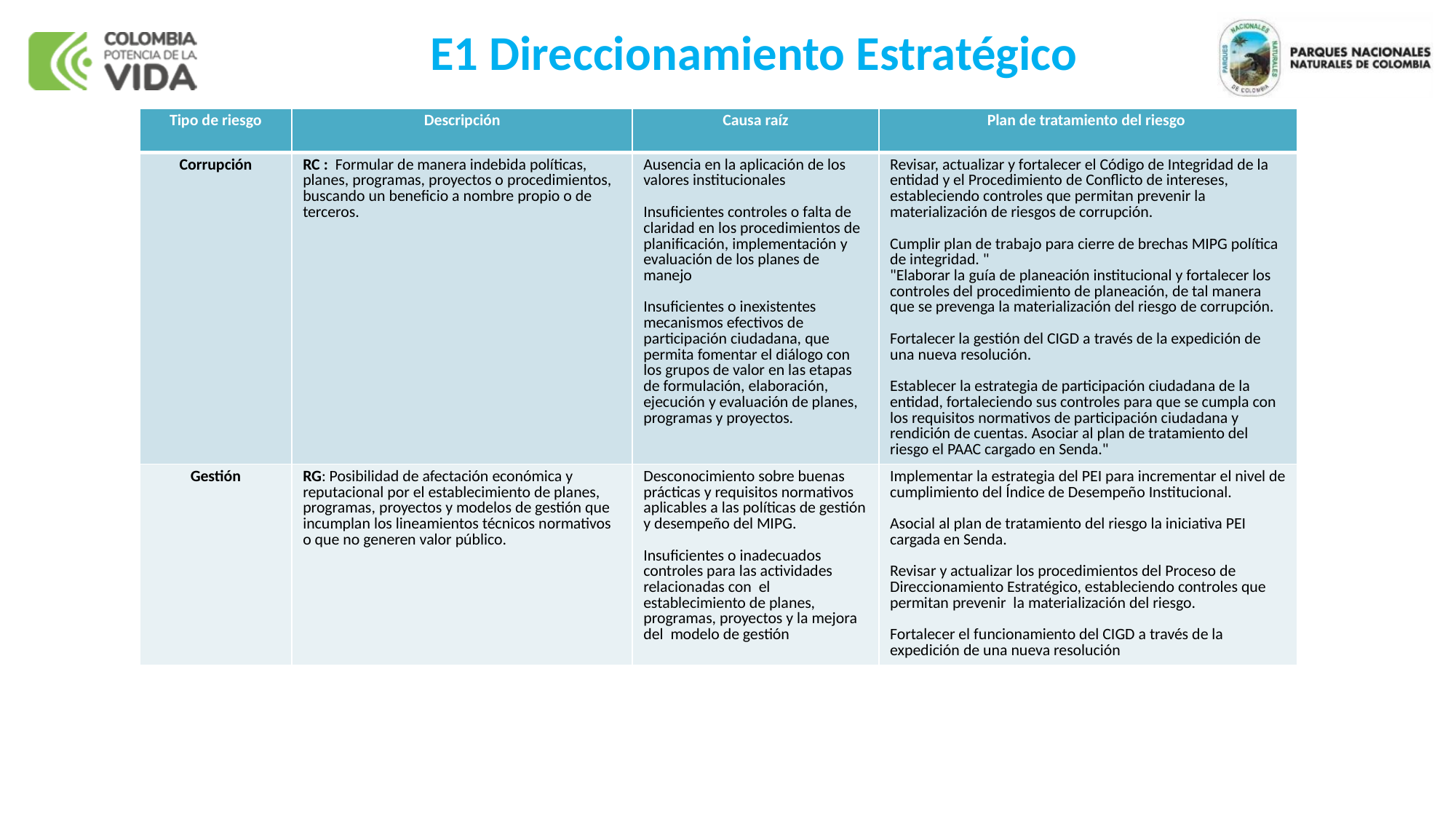

# E1 Direccionamiento Estratégico
| Tipo de riesgo | Descripción | Causa raíz | Plan de tratamiento del riesgo |
| --- | --- | --- | --- |
| Corrupción | RC : Formular de manera indebida políticas, planes, programas, proyectos o procedimientos, buscando un beneficio a nombre propio o de terceros. | Ausencia en la aplicación de los valores institucionales Insuficientes controles o falta de claridad en los procedimientos de planificación, implementación y evaluación de los planes de manejo Insuficientes o inexistentes mecanismos efectivos de participación ciudadana, que permita fomentar el diálogo con los grupos de valor en las etapas de formulación, elaboración, ejecución y evaluación de planes, programas y proyectos. | Revisar, actualizar y fortalecer el Código de Integridad de la entidad y el Procedimiento de Conflicto de intereses, estableciendo controles que permitan prevenir la materialización de riesgos de corrupción. Cumplir plan de trabajo para cierre de brechas MIPG política de integridad. " "Elaborar la guía de planeación institucional y fortalecer los controles del procedimiento de planeación, de tal manera que se prevenga la materialización del riesgo de corrupción. Fortalecer la gestión del CIGD a través de la expedición de una nueva resolución. Establecer la estrategia de participación ciudadana de la entidad, fortaleciendo sus controles para que se cumpla con los requisitos normativos de participación ciudadana y rendición de cuentas. Asociar al plan de tratamiento del riesgo el PAAC cargado en Senda." |
| Gestión | RG: Posibilidad de afectación económica y reputacional por el establecimiento de planes, programas, proyectos y modelos de gestión que incumplan los lineamientos técnicos normativos o que no generen valor público. | Desconocimiento sobre buenas prácticas y requisitos normativos aplicables a las políticas de gestión y desempeño del MIPG. Insuficientes o inadecuados controles para las actividades relacionadas con el establecimiento de planes, programas, proyectos y la mejora del modelo de gestión | Implementar la estrategia del PEI para incrementar el nivel de cumplimiento del Índice de Desempeño Institucional. Asocial al plan de tratamiento del riesgo la iniciativa PEI cargada en Senda. Revisar y actualizar los procedimientos del Proceso de Direccionamiento Estratégico, estableciendo controles que permitan prevenir la materialización del riesgo. Fortalecer el funcionamiento del CIGD a través de la expedición de una nueva resolución |